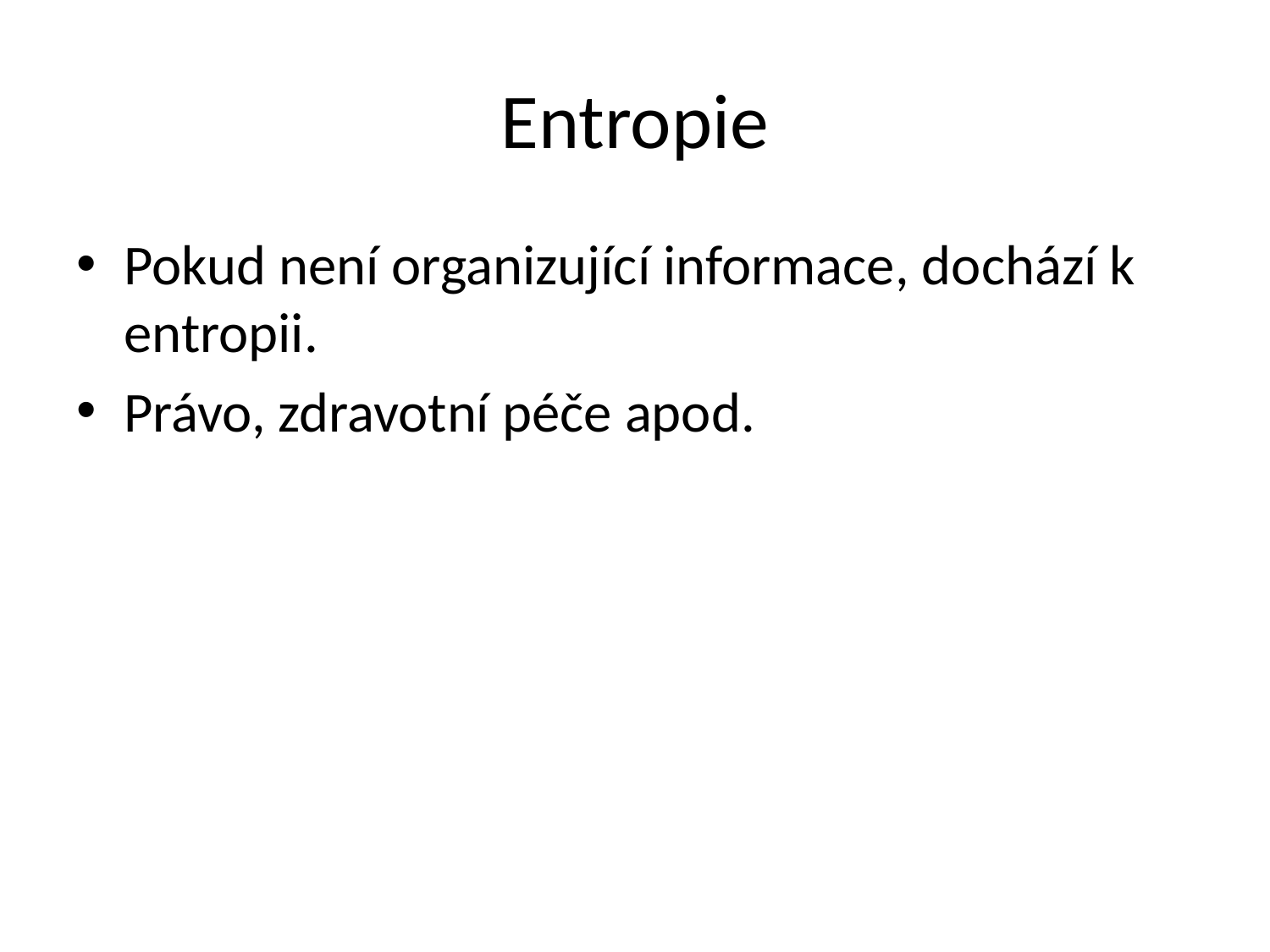

# Entropie
Pokud není organizující informace, dochází k entropii.
Právo, zdravotní péče apod.